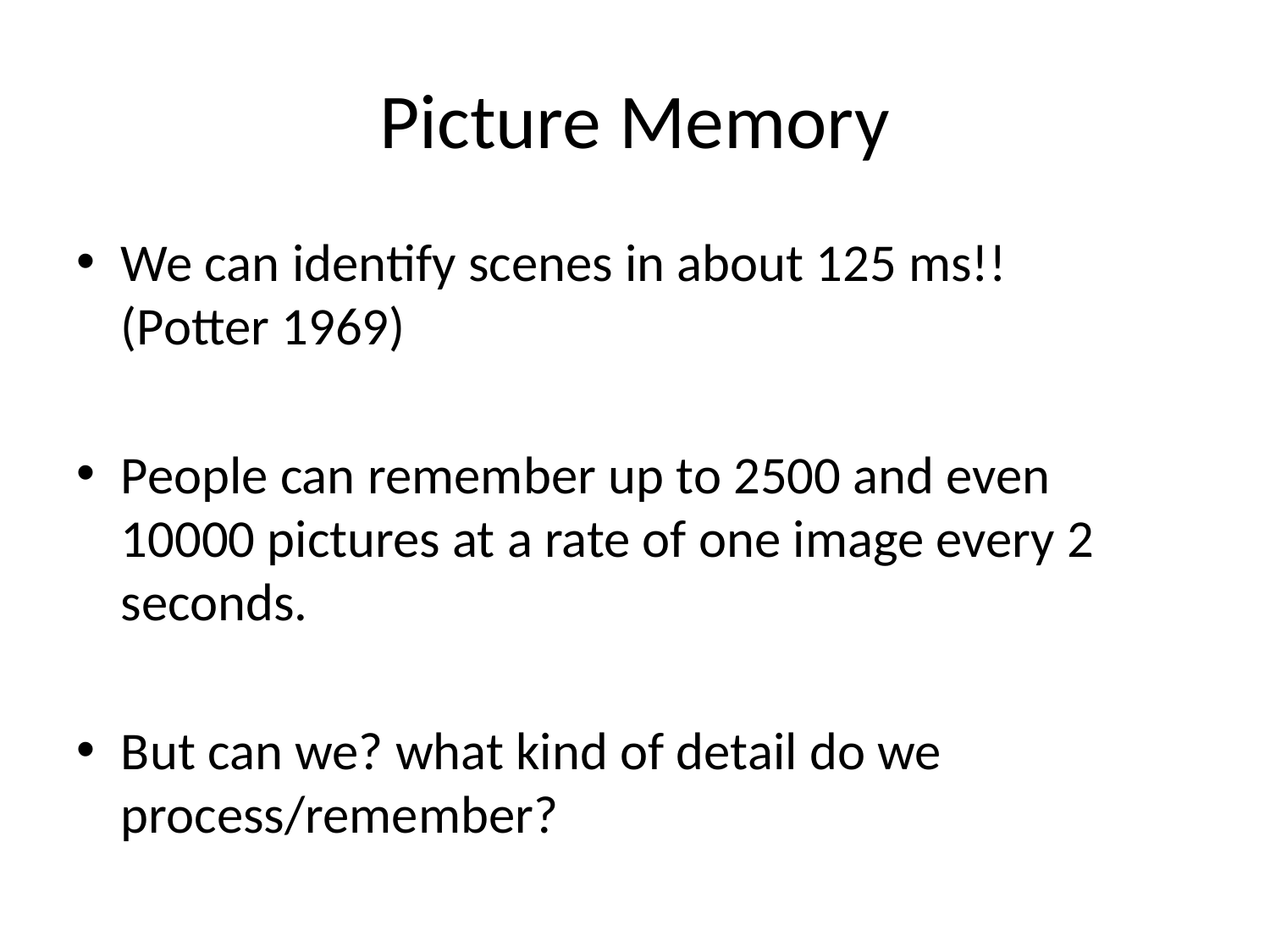

# Picture Memory
We can identify scenes in about 125 ms!!
(Potter 1969)

People can remember up to 2500 and even 10000 pictures at a rate of one image every 2 seconds.

But can we? what kind of detail do we process/remember?